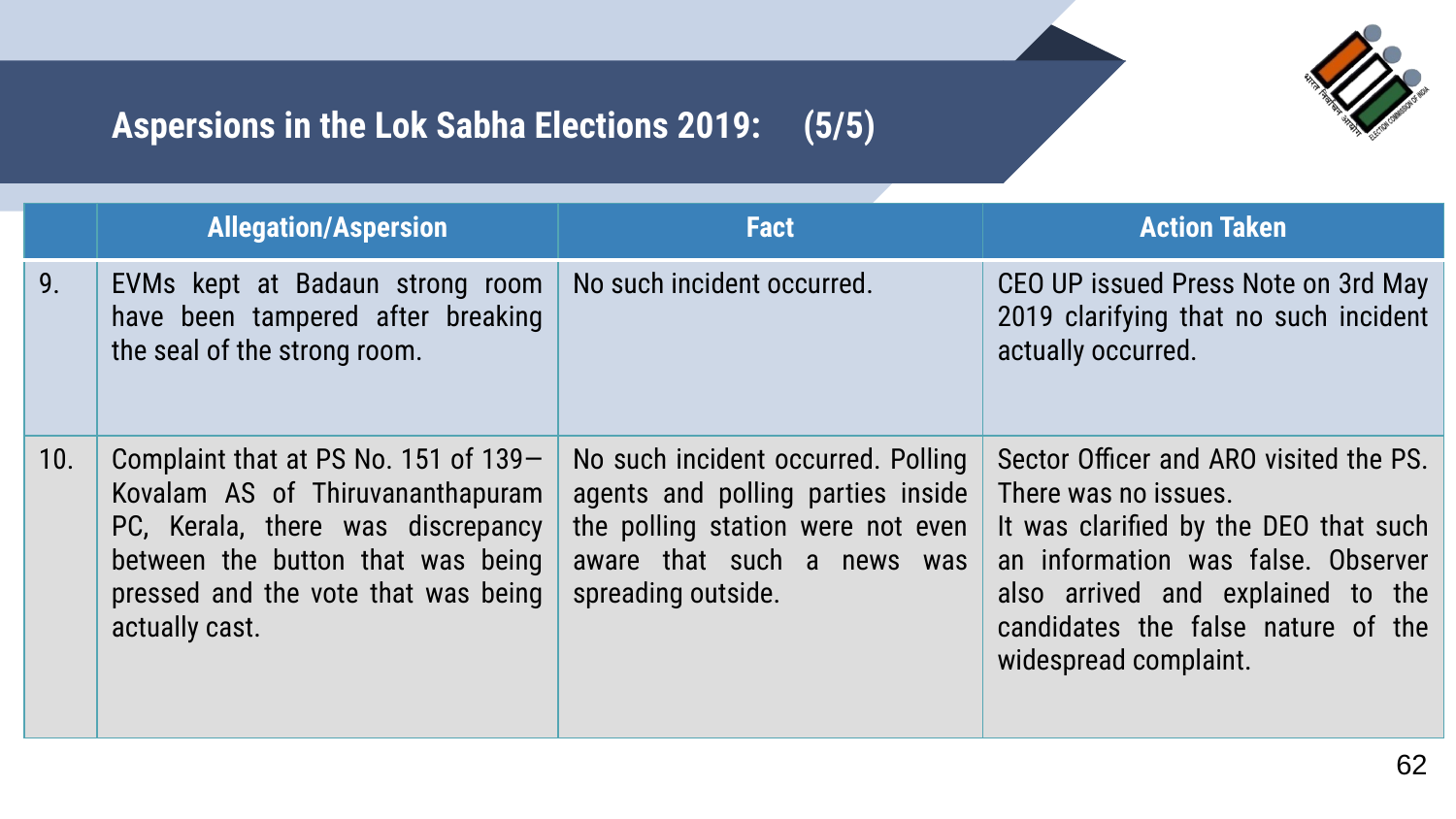

# Aspersions in the Lok Sabha Elections 2019:     (5/5)
|  | Allegation/Aspersion | Fact | Action Taken |
| --- | --- | --- | --- |
| 9. | EVMs kept at Badaun strong room have been tampered after breaking the seal of the strong room. | No such incident occurred. | CEO UP issued Press Note on 3rd May 2019 clarifying that no such incident actually occurred. |
| 10. | Complaint that at PS No. 151 of 139—Kovalam AS of Thiruvananthapuram PC, Kerala, there was discrepancy between the button that was being pressed and the vote that was being actually cast. | No such incident occurred. Polling agents and polling parties inside the polling station were not even aware that such a news was spreading outside. | Sector Officer and ARO visited the PS. There was no issues. It was clarified by the DEO that such an information was false. Observer also arrived and explained to the candidates the false nature of the widespread complaint. |
62